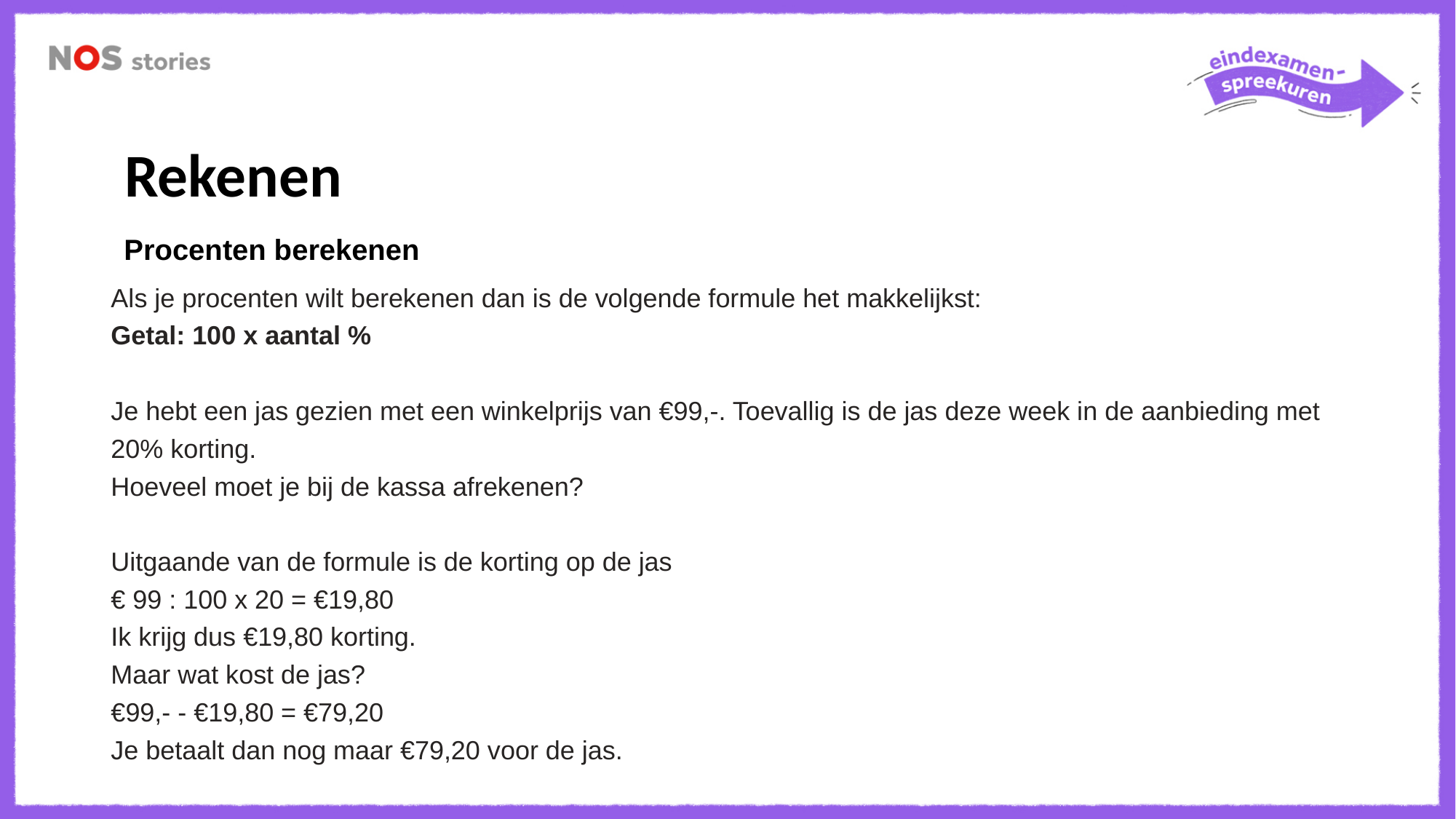

Rekenen
Procenten berekenen
Als je procenten wilt berekenen dan is de volgende formule het makkelijkst:
Getal: 100 x aantal %

Je hebt een jas gezien met een winkelprijs van €99,-. Toevallig is de jas deze week in de aanbieding met 20% korting.
Hoeveel moet je bij de kassa afrekenen?

Uitgaande van de formule is de korting op de jas
€ 99 : 100 x 20 = €19,80
Ik krijg dus €19,80 korting.
Maar wat kost de jas?
€99,- - €19,80 = €79,20
Je betaalt dan nog maar €79,20 voor de jas.